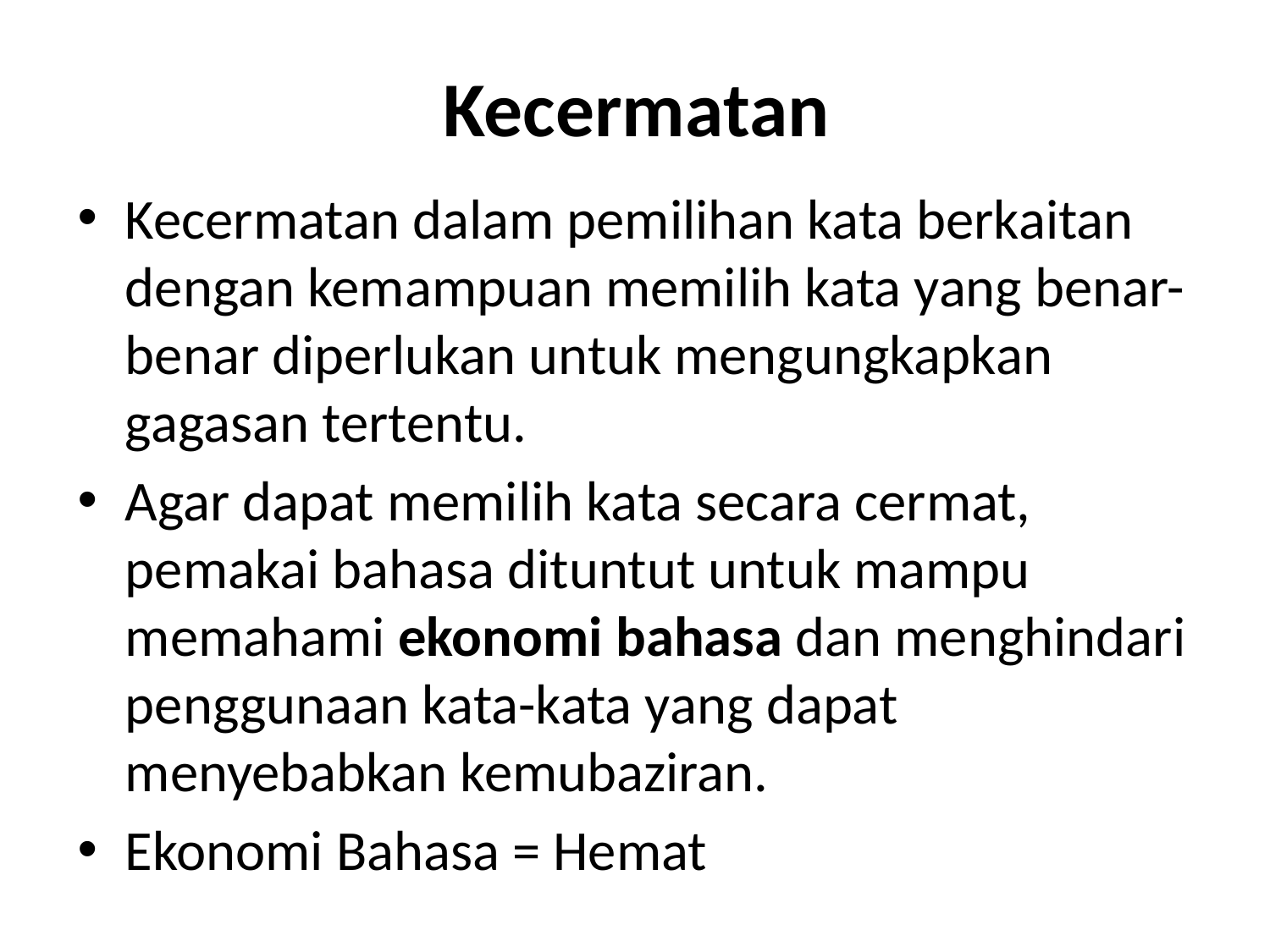

# Kecermatan
Kecermatan dalam pemilihan kata berkaitan dengan kemampuan memilih kata yang benar-benar diperlukan untuk mengungkapkan gagasan tertentu.
Agar dapat memilih kata secara cermat, pemakai bahasa dituntut untuk mampu memahami ekonomi bahasa dan menghindari penggunaan kata-kata yang dapat menyebabkan kemubaziran.
Ekonomi Bahasa = Hemat